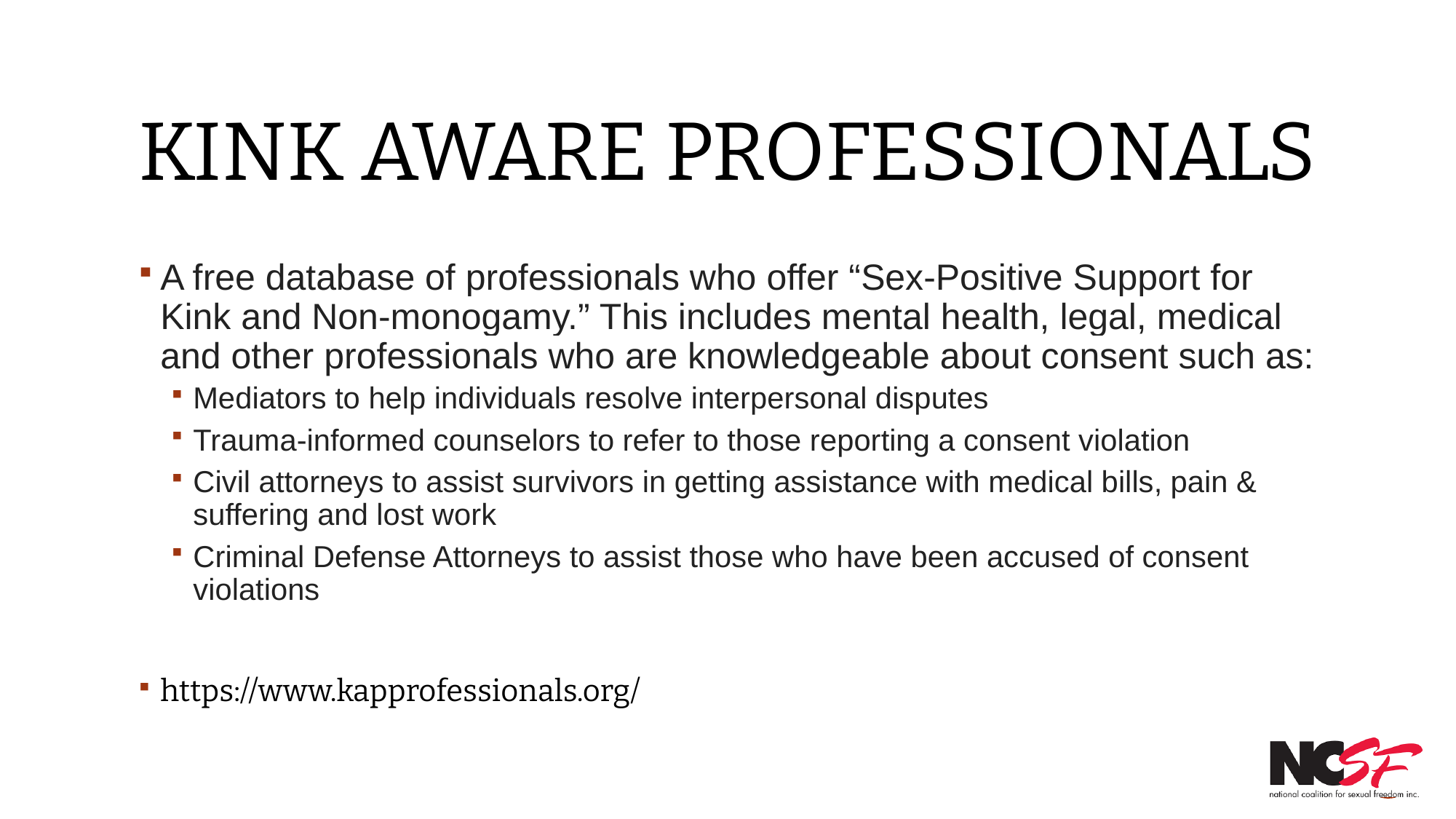

# Kink Aware Professionals
A free database of professionals who offer “Sex-Positive Support for Kink and Non-monogamy.” This includes mental health, legal, medical and other professionals who are knowledgeable about consent such as:
Mediators to help individuals resolve interpersonal disputes
Trauma-informed counselors to refer to those reporting a consent violation
Civil attorneys to assist survivors in getting assistance with medical bills, pain & suffering and lost work
Criminal Defense Attorneys to assist those who have been accused of consent violations

https://www.kapprofessionals.org/